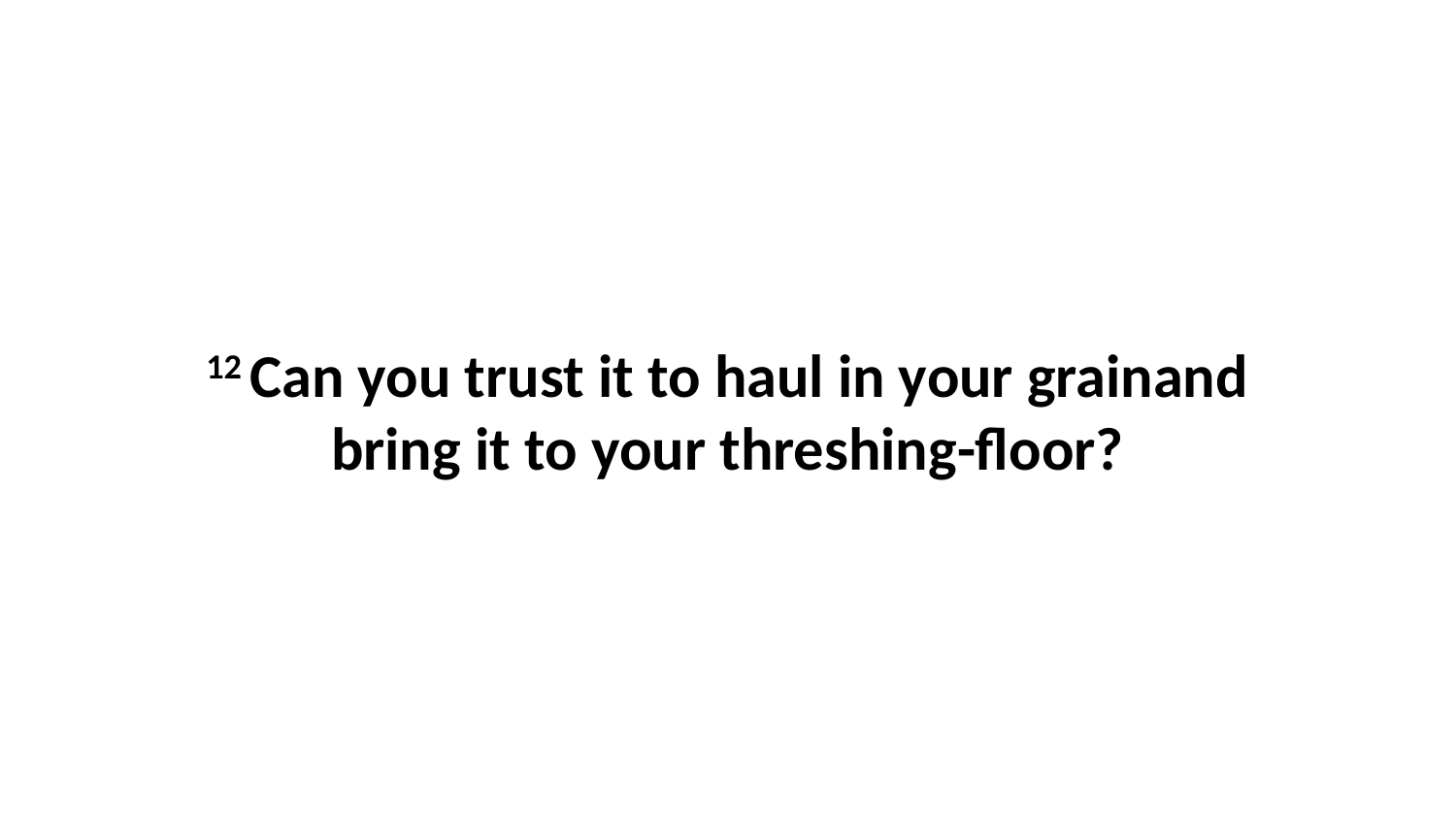

12 Can you trust it to haul in your grainand bring it to your threshing-floor?